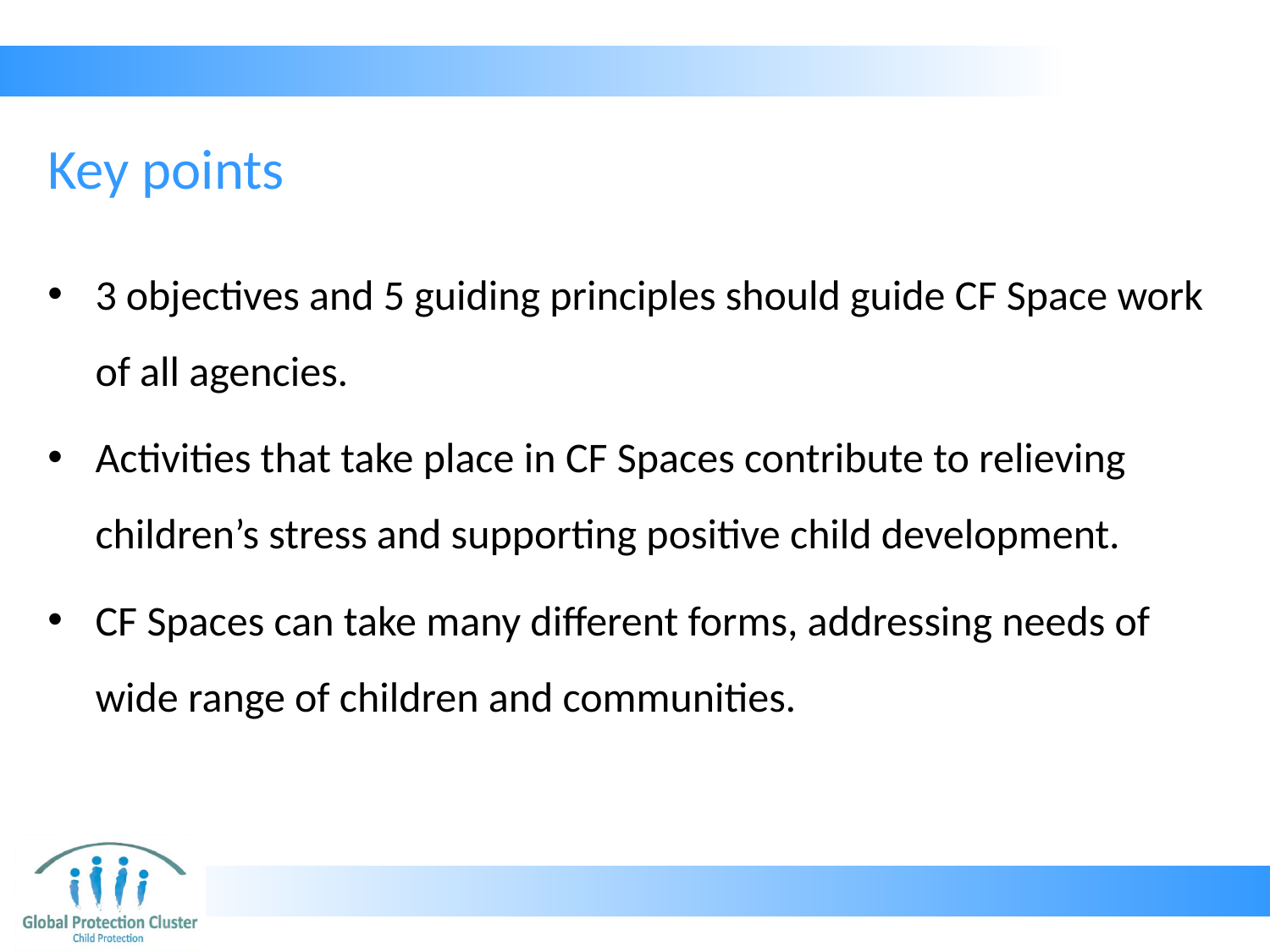

# Key points
3 objectives and 5 guiding principles should guide CF Space work of all agencies.
Activities that take place in CF Spaces contribute to relieving children’s stress and supporting positive child development.
CF Spaces can take many different forms, addressing needs of wide range of children and communities.